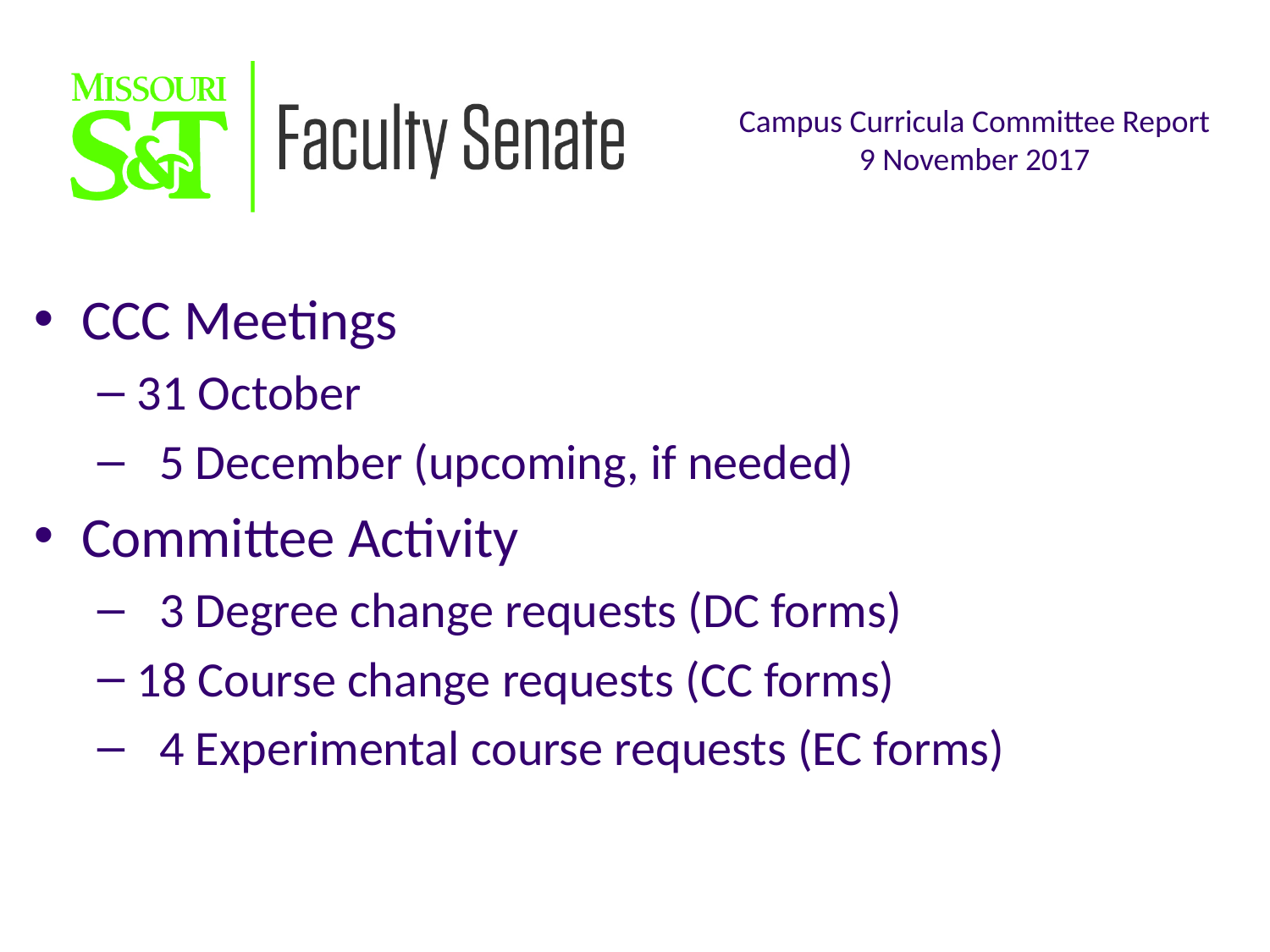

CCC Meetings
31 October
  5 December (upcoming, if needed)
Committee Activity
  3 Degree change requests (DC forms)
18 Course change requests (CC forms)
  4 Experimental course requests (EC forms)